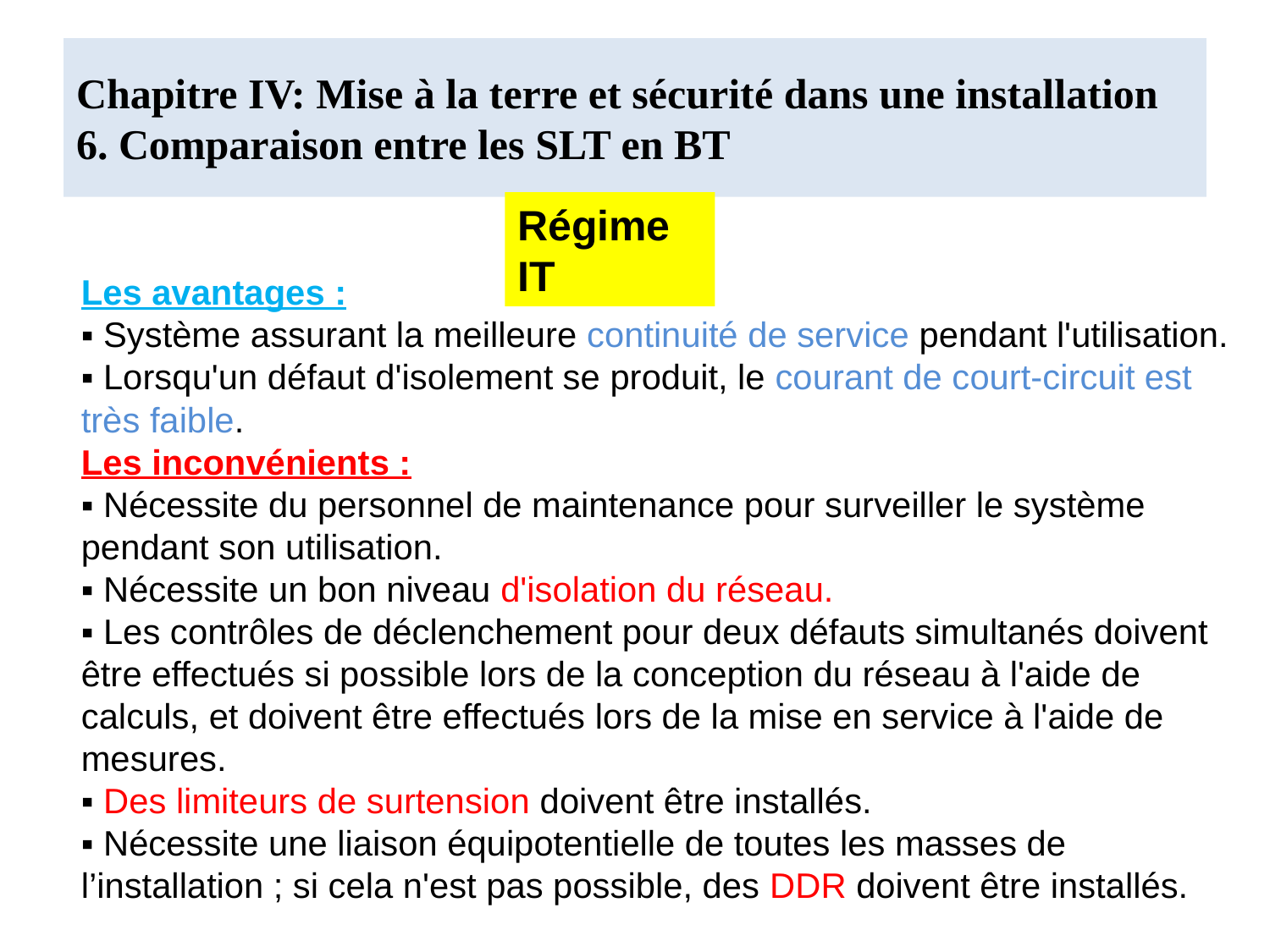

# Chapitre IV: Mise à la terre et sécurité dans une installation 6. Comparaison entre les SLT en BT

Régime IT
Les avantages :
▪ Système assurant la meilleure continuité de service pendant l'utilisation.
▪ Lorsqu'un défaut d'isolement se produit, le courant de court-circuit est très faible.
Les inconvénients :
▪ Nécessite du personnel de maintenance pour surveiller le système pendant son utilisation.
▪ Nécessite un bon niveau d'isolation du réseau.
▪ Les contrôles de déclenchement pour deux défauts simultanés doivent être effectués si possible lors de la conception du réseau à l'aide de calculs, et doivent être effectués lors de la mise en service à l'aide de mesures.
▪ Des limiteurs de surtension doivent être installés.
▪ Nécessite une liaison équipotentielle de toutes les masses de l’installation ; si cela n'est pas possible, des DDR doivent être installés.